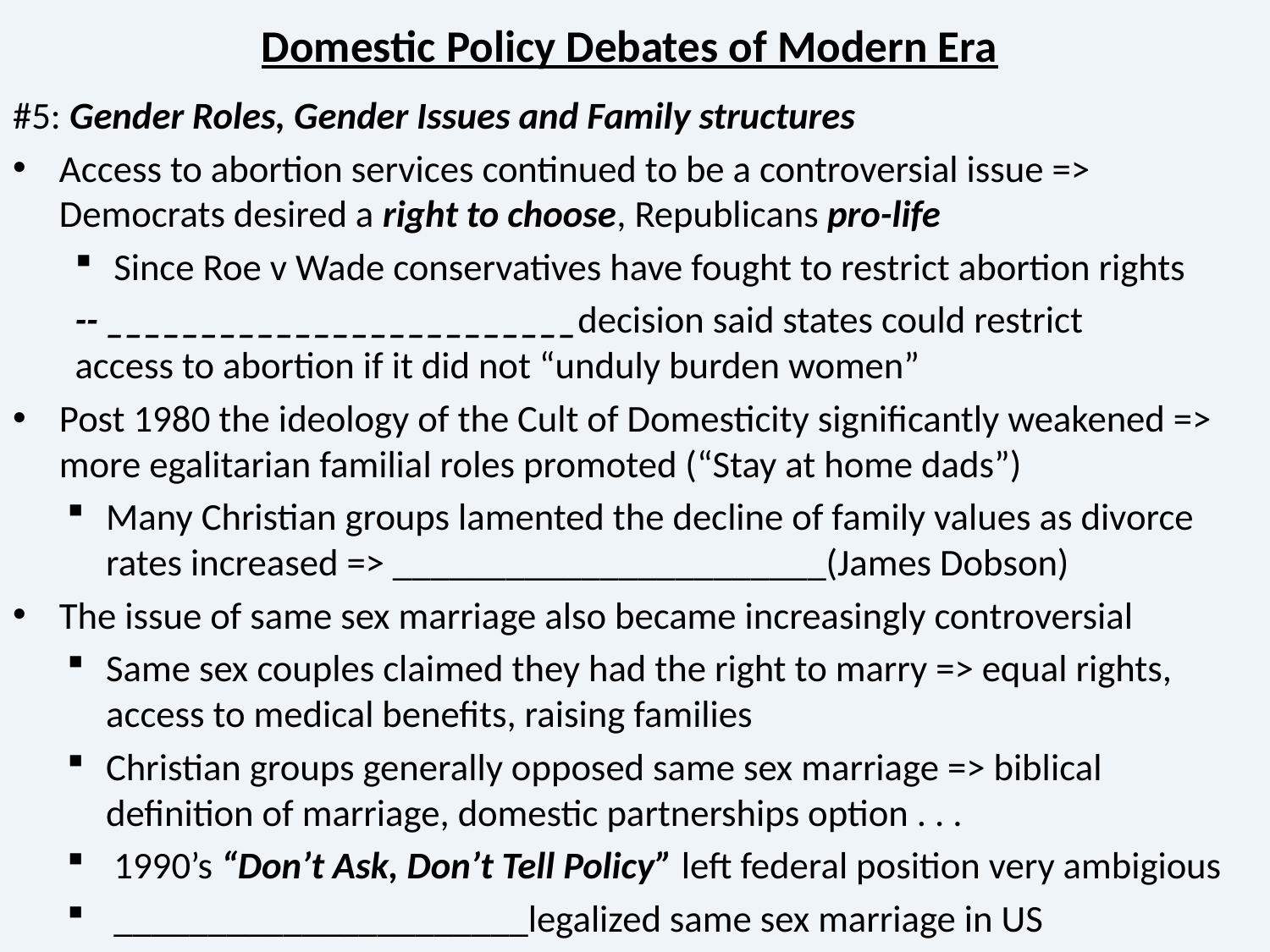

# Domestic Policy Debates of Modern Era
#5: Gender Roles, Gender Issues and Family structures
Access to abortion services continued to be a controversial issue => Democrats desired a right to choose, Republicans pro-life
Since Roe v Wade conservatives have fought to restrict abortion rights
	-- _________________________decision said states could restrict 	access to abortion if it did not “unduly burden women”
Post 1980 the ideology of the Cult of Domesticity significantly weakened => more egalitarian familial roles promoted (“Stay at home dads”)
Many Christian groups lamented the decline of family values as divorce rates increased => _______________________(James Dobson)
The issue of same sex marriage also became increasingly controversial
Same sex couples claimed they had the right to marry => equal rights, access to medical benefits, raising families
Christian groups generally opposed same sex marriage => biblical definition of marriage, domestic partnerships option . . .
1990’s “Don’t Ask, Don’t Tell Policy” left federal position very ambigious
______________________legalized same sex marriage in US